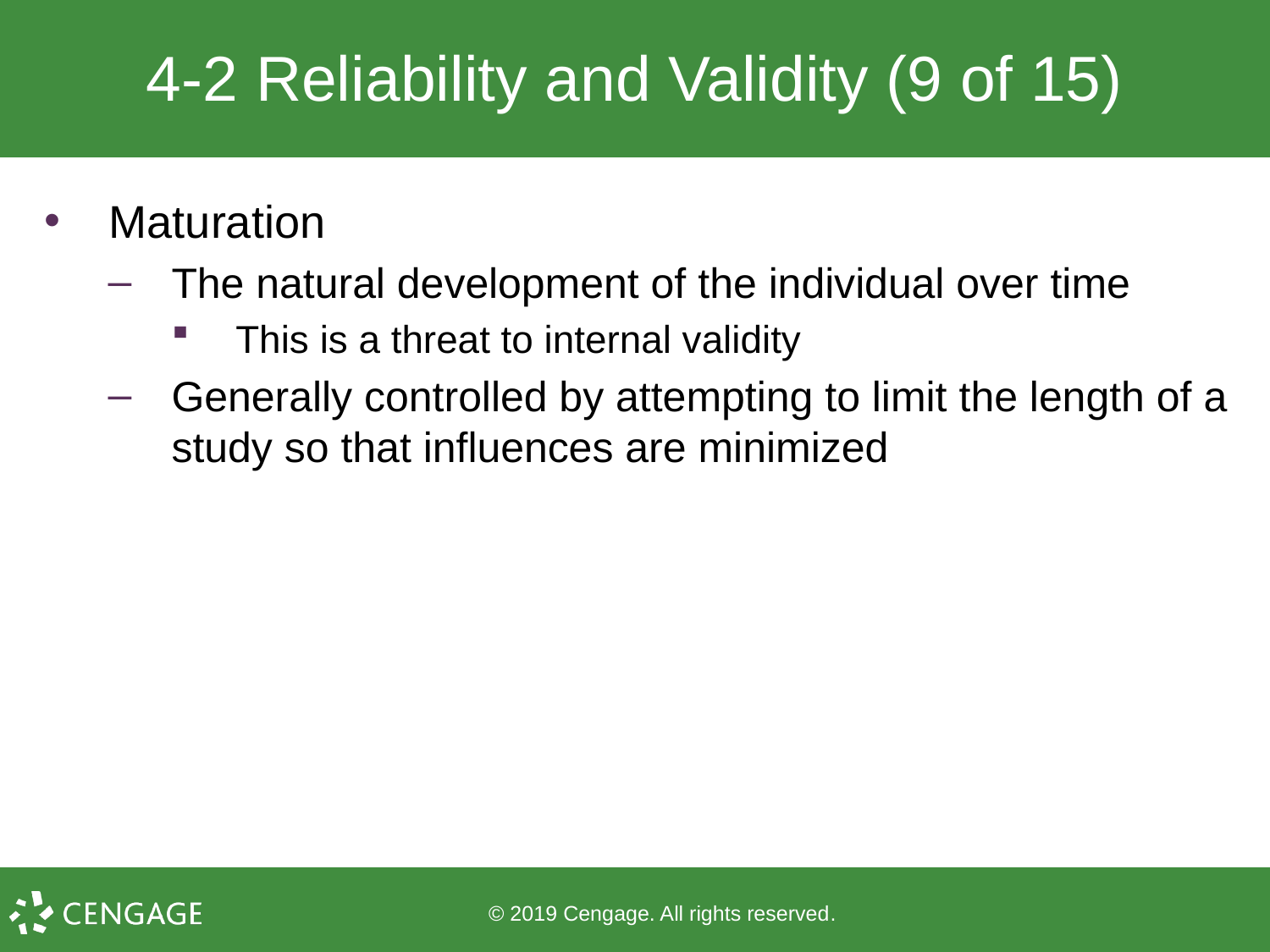

# 4-2 Reliability and Validity (9 of 15)
Maturation
The natural development of the individual over time
This is a threat to internal validity
Generally controlled by attempting to limit the length of a study so that influences are minimized